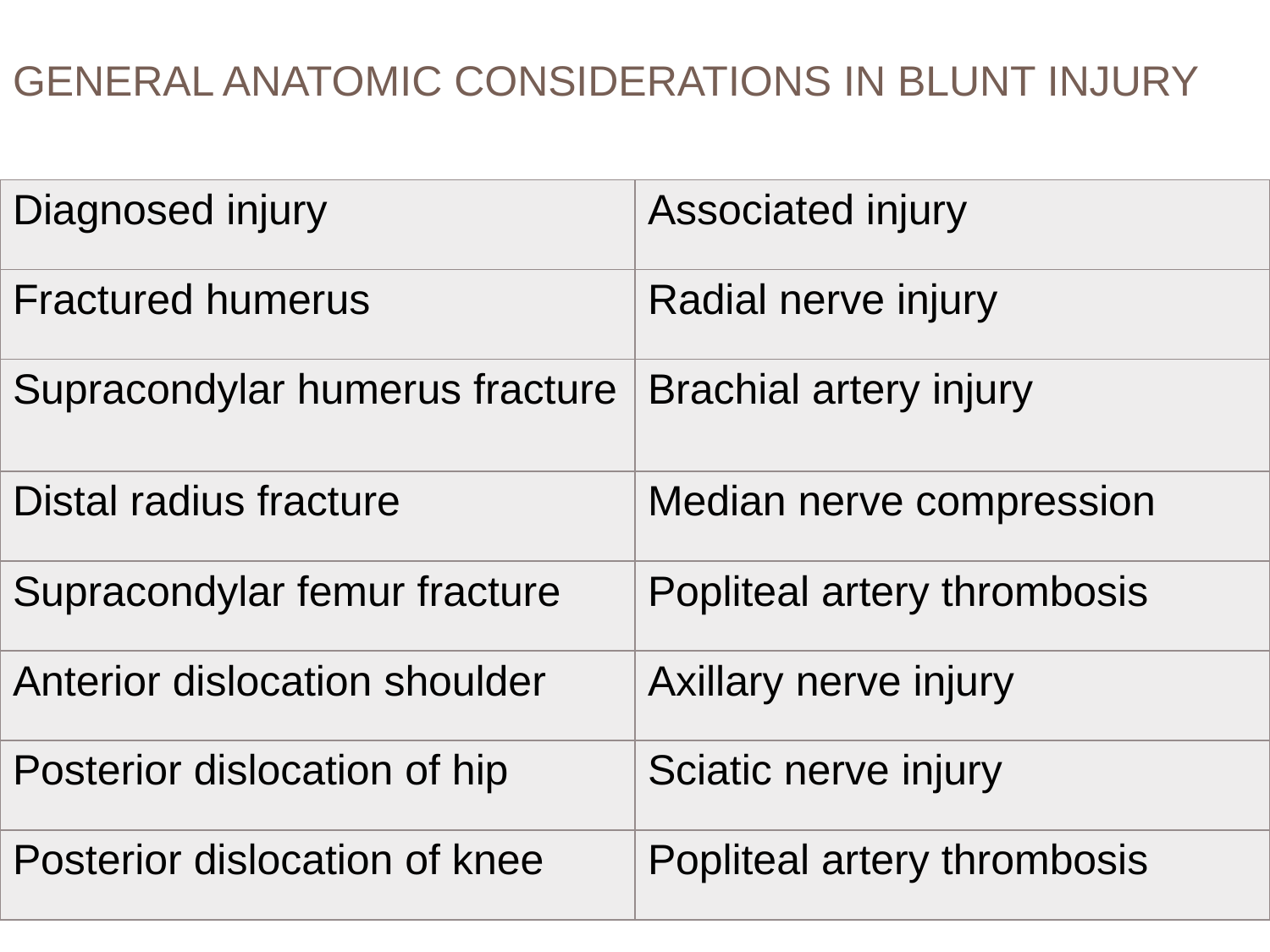

GENERAL ANATOMIC CONSIDERATIONS IN BLUNT INJURY
| Diagnosed injury | Associated injury |
| --- | --- |
| Fractured humerus | Radial nerve injury |
| Supracondylar humerus fracture | Brachial artery injury |
| Distal radius fracture | Median nerve compression |
| Supracondylar femur fracture | Popliteal artery thrombosis |
| Anterior dislocation shoulder | Axillary nerve injury |
| Posterior dislocation of hip | Sciatic nerve injury |
| Posterior dislocation of knee | Popliteal artery thrombosis |